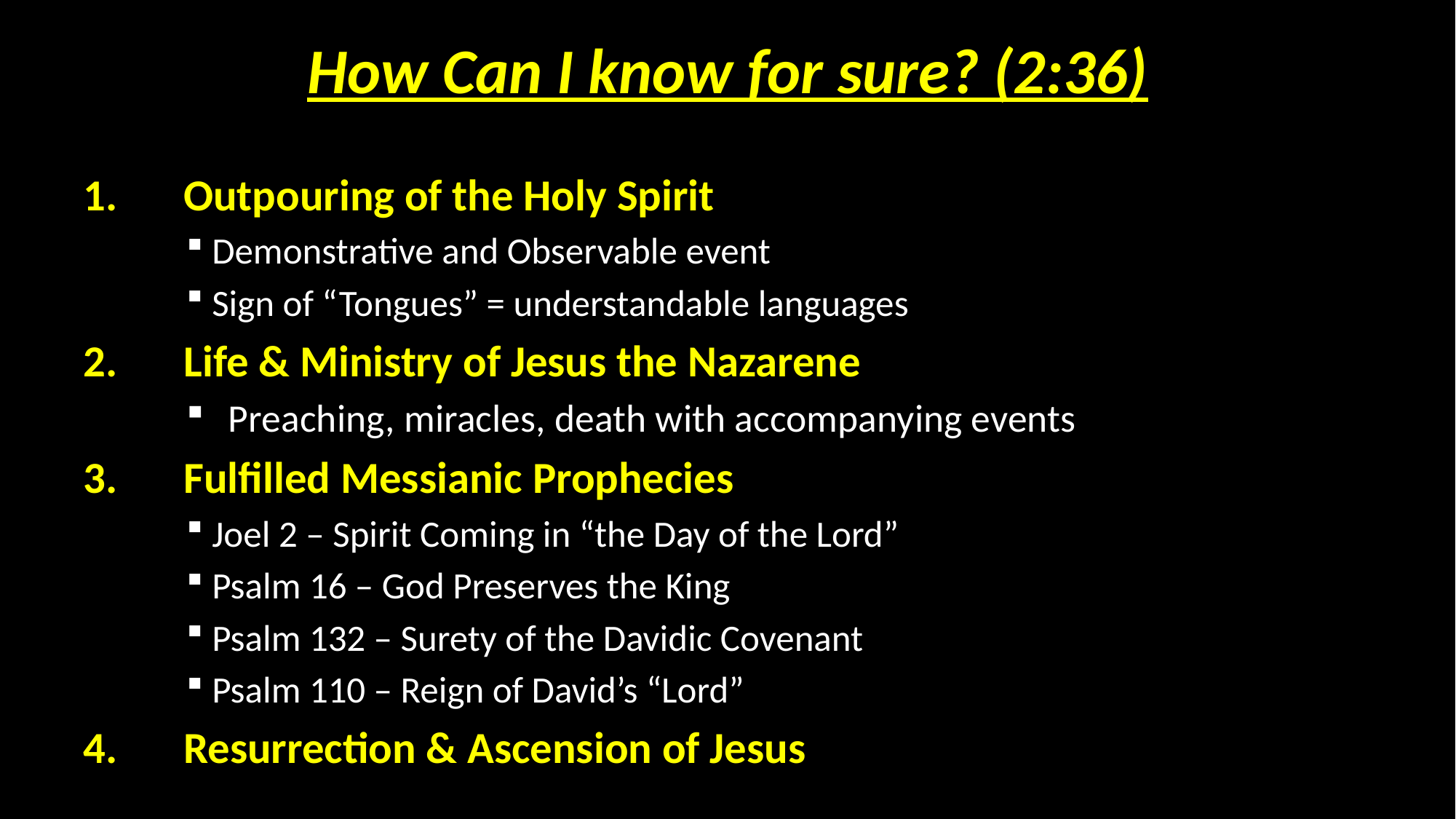

# How Can I know for sure? (2:36)
Outpouring of the Holy Spirit
Demonstrative and Observable event
Sign of “Tongues” = understandable languages
Life & Ministry of Jesus the Nazarene
Preaching, miracles, death with accompanying events
Fulfilled Messianic Prophecies
Joel 2 – Spirit Coming in “the Day of the Lord”
Psalm 16 – God Preserves the King
Psalm 132 – Surety of the Davidic Covenant
Psalm 110 – Reign of David’s “Lord”
Resurrection & Ascension of Jesus